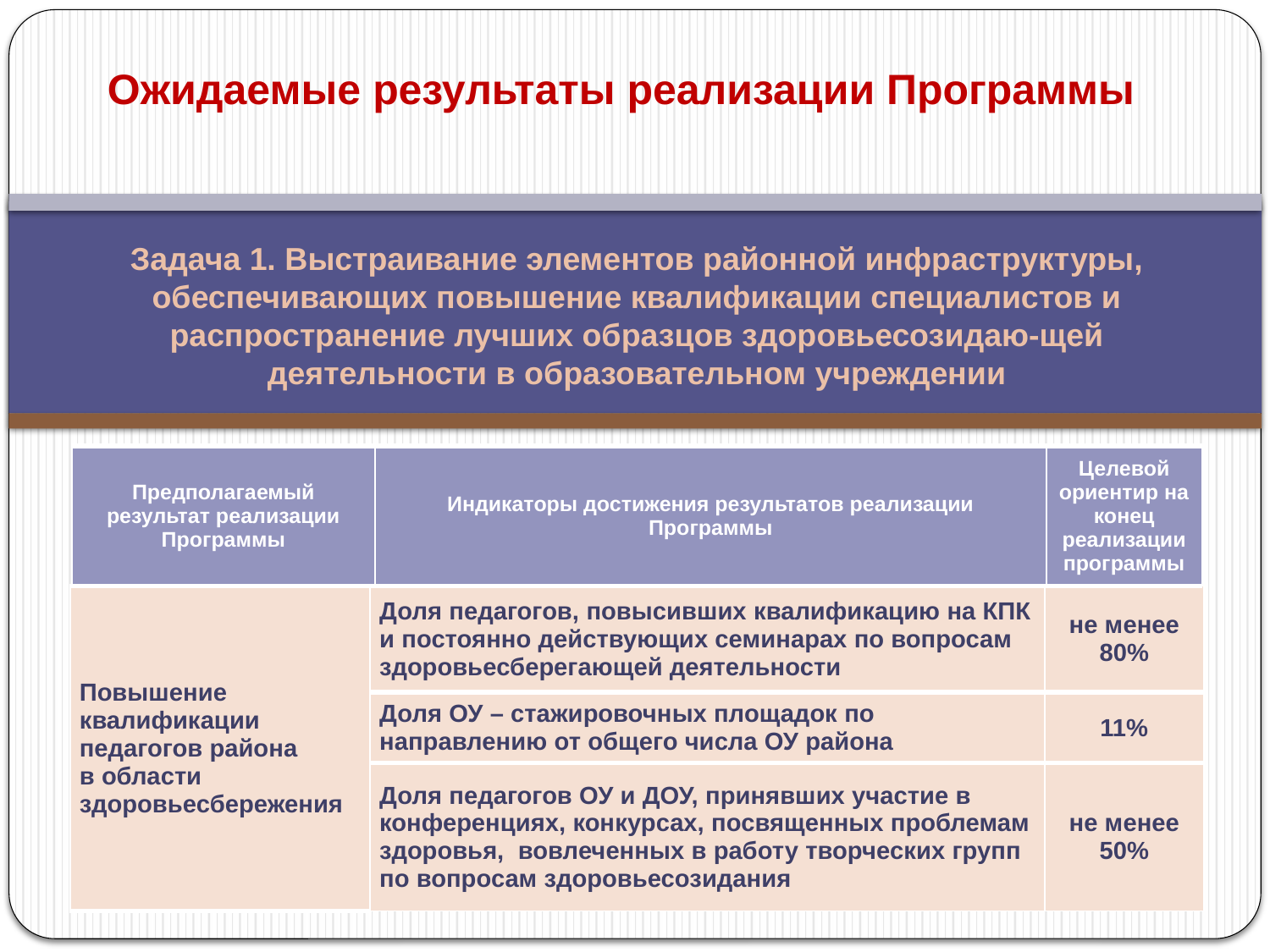

Ожидаемые результаты реализации Программы
Задача 1. Выстраивание элементов районной инфраструктуры, обеспечивающих повышение квалификации специалистов и распространение лучших образцов здоровьесозидаю-щей деятельности в образовательном учреждении
| Предполагаемый результат реализации Программы | Индикаторы достижения результатов реализации Программы | Целевой ориентир на конец реализации программы |
| --- | --- | --- |
| Повышение квалификации педагогов района в области здоровьесбережения | Доля педагогов, повысивших квалификацию на КПК и постоянно действующих семинарах по вопросам здоровьесберегающей деятельности | не менее 80% |
| --- | --- | --- |
|  | Доля ОУ – стажировочных площадок по направлению от общего числа ОУ района | 11% |
|  | Доля педагогов ОУ и ДОУ, принявших участие в конференциях, конкурсах, посвященных проблемам здоровья, вовлеченных в работу творческих групп по вопросам здоровьесозидания | не менее 50% |